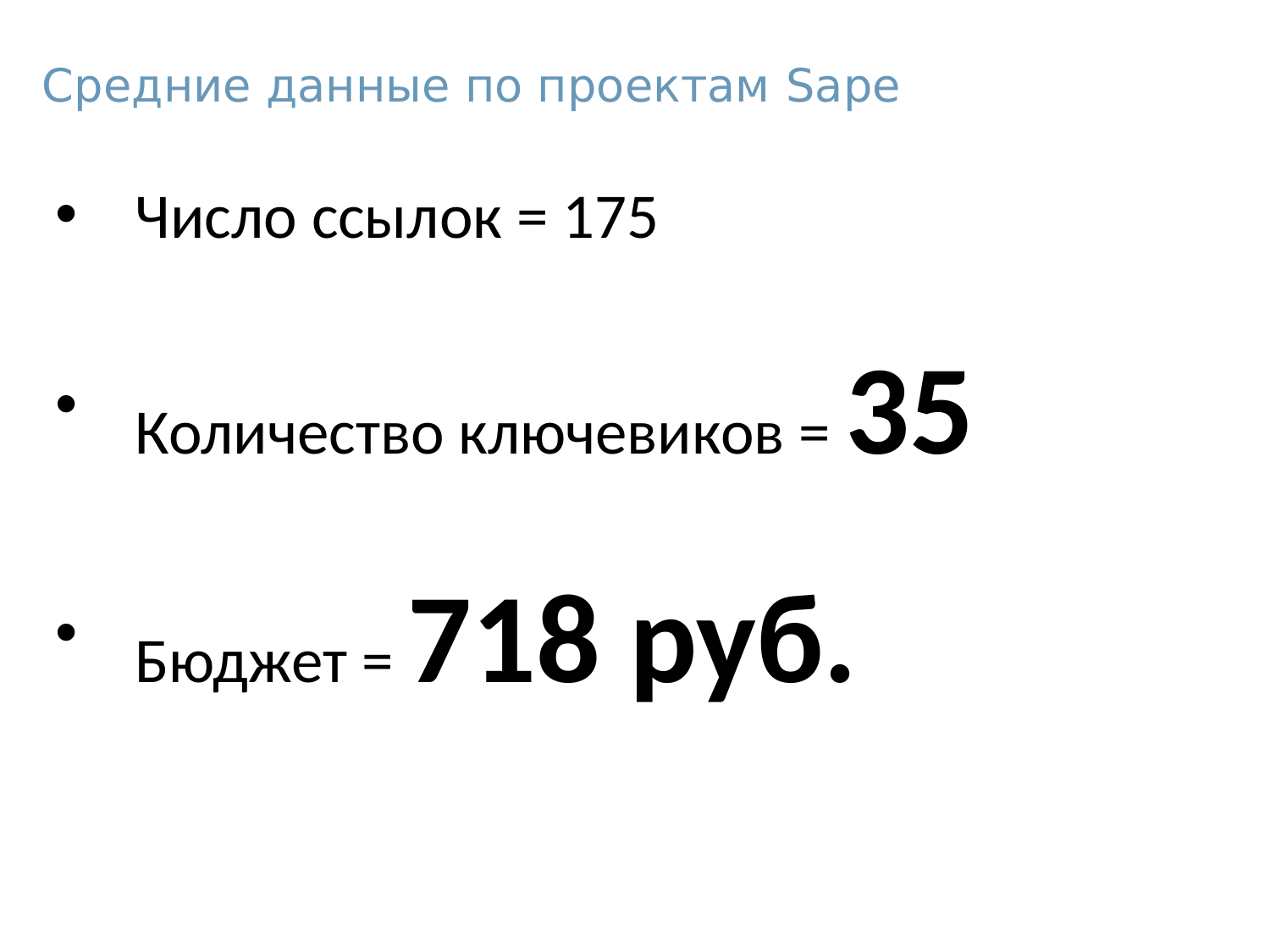

Средние данные по проектам Sape
Число ссылок = 175

Количество ключевиков = 35

Бюджет = 718 руб.